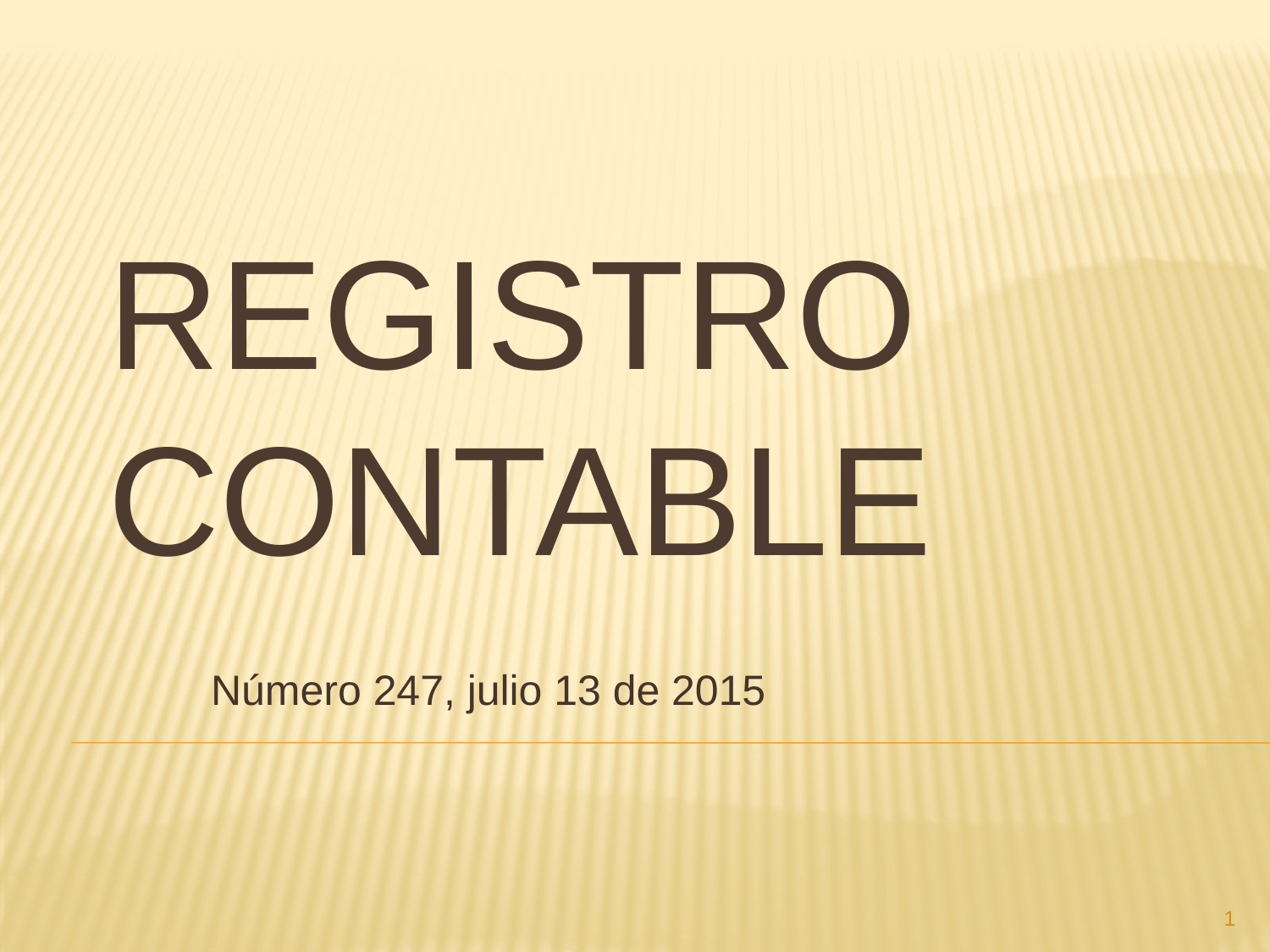

# Registro contable
Número 247, julio 13 de 2015
1